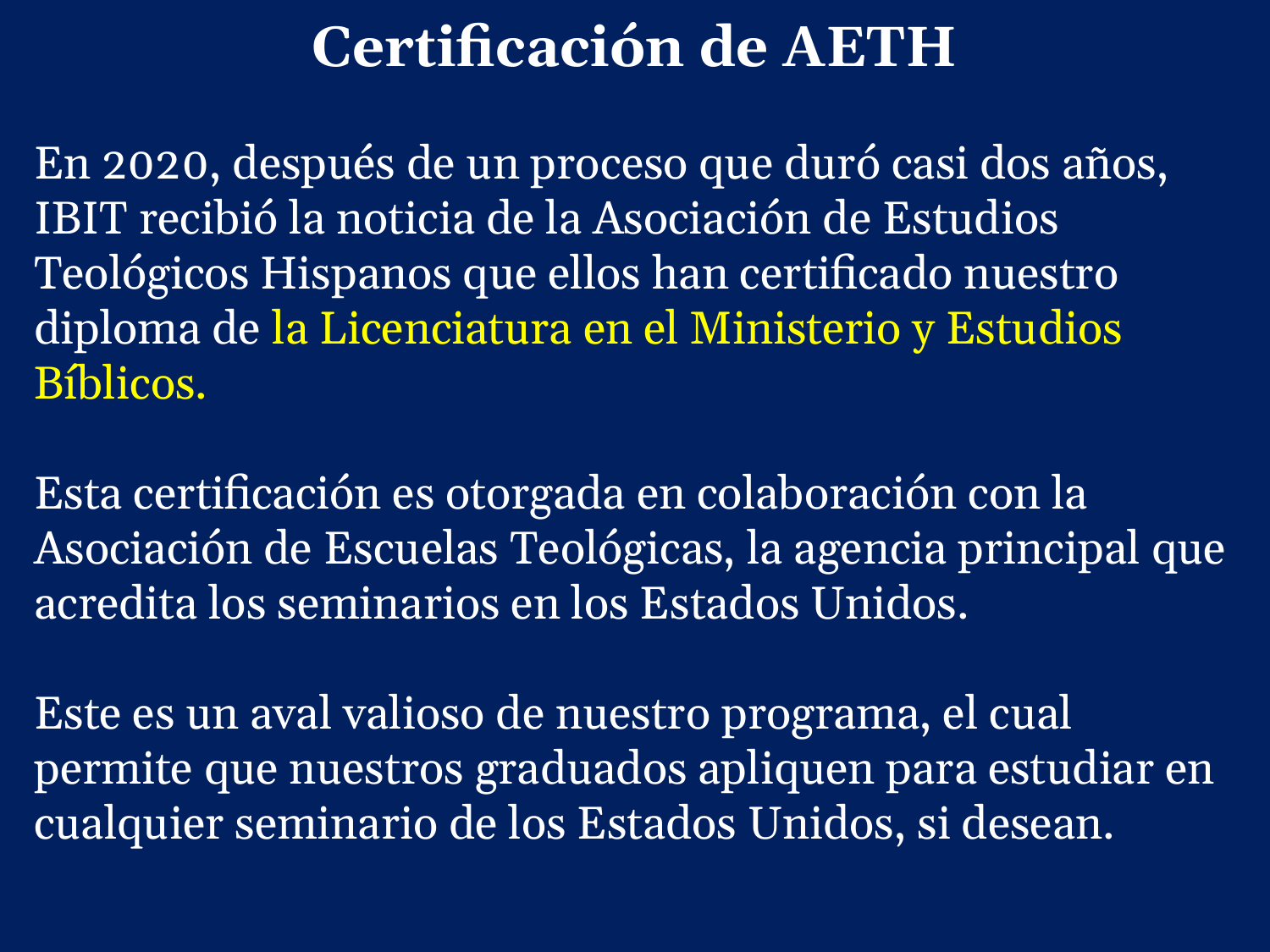

Certificación de AETH
En 2020, después de un proceso que duró casi dos años, IBIT recibió la noticia de la Asociación de Estudios Teológicos Hispanos que ellos han certificado nuestro diploma de la Licenciatura en el Ministerio y Estudios Bíblicos.

Esta certificación es otorgada en colaboración con la Asociación de Escuelas Teológicas, la agencia principal que acredita los seminarios en los Estados Unidos.

Este es un aval valioso de nuestro programa, el cual permite que nuestros graduados apliquen para estudiar en cualquier seminario de los Estados Unidos, si desean.